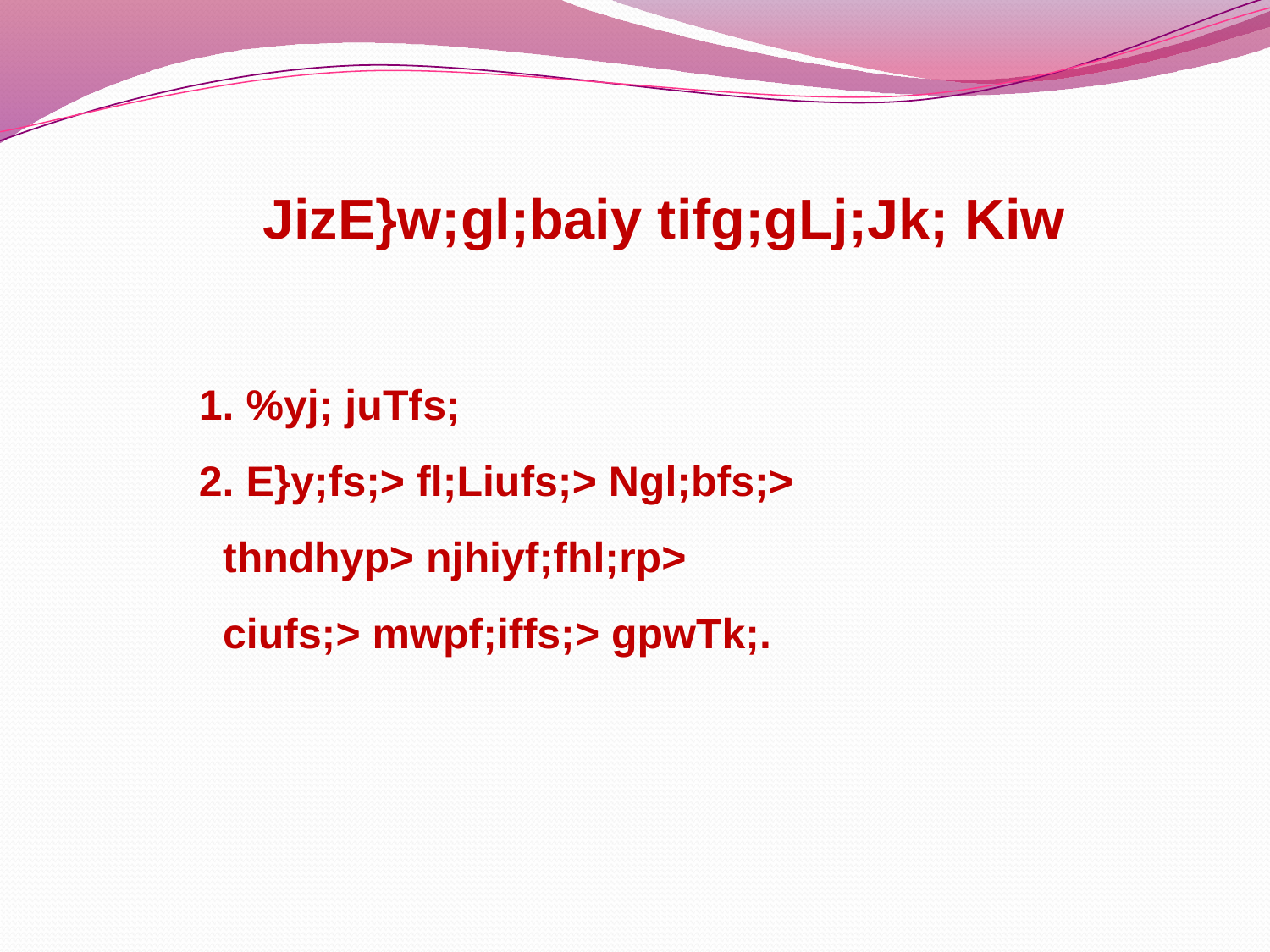

JizE}w;gl;baiy tifg;gLj;Jk; Kiw

	1. %yj; juTfs;
	2. E}y;fs;> fl;Liufs;> Ngl;bfs;>
	  thndhyp> njhiyf;fhl;rp>
	  ciufs;> mwpf;iffs;> gpwTk;.